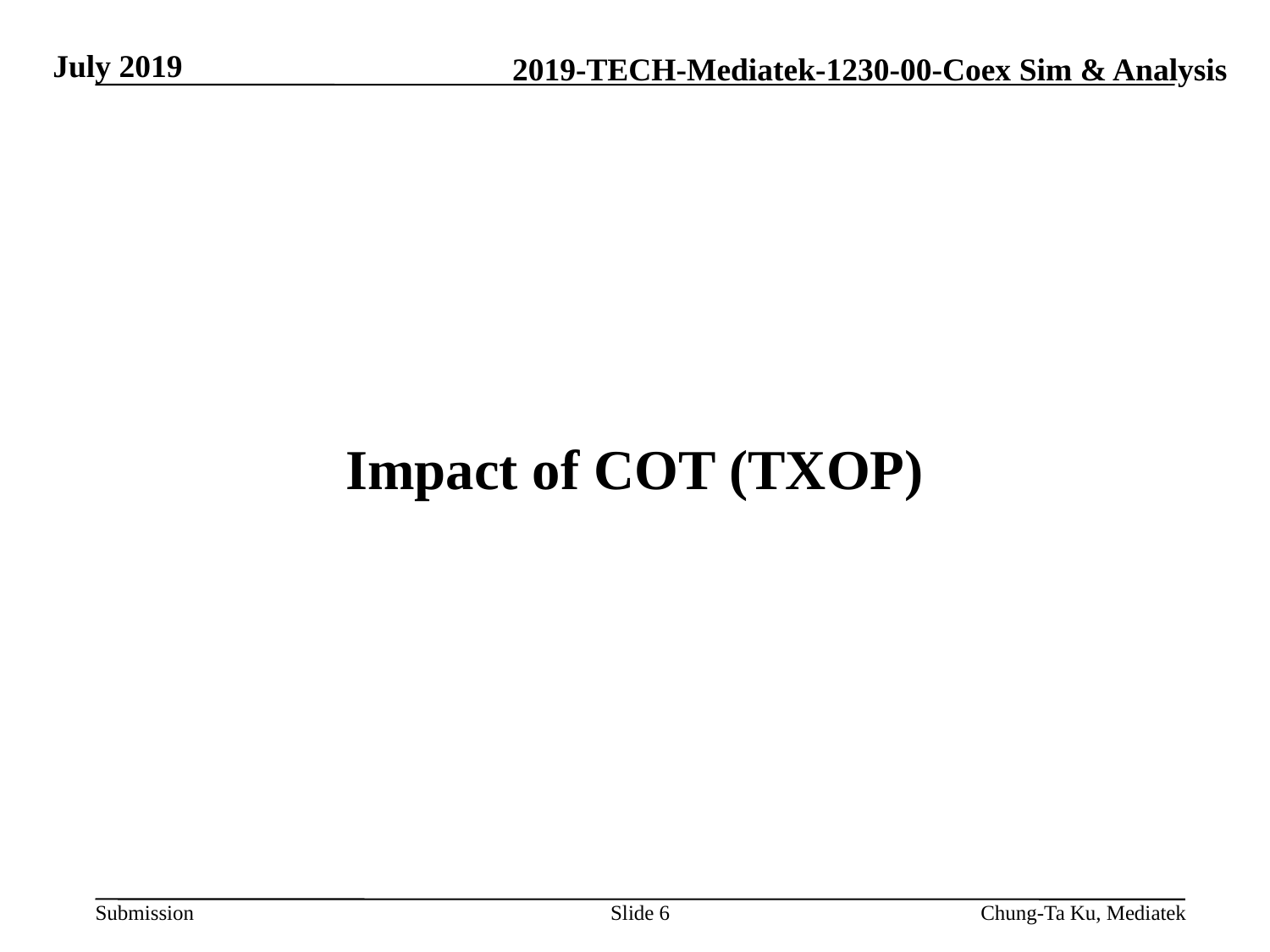

July 2019
# Impact of COT (TXOP)
Slide 6
Chung-Ta Ku, Mediatek